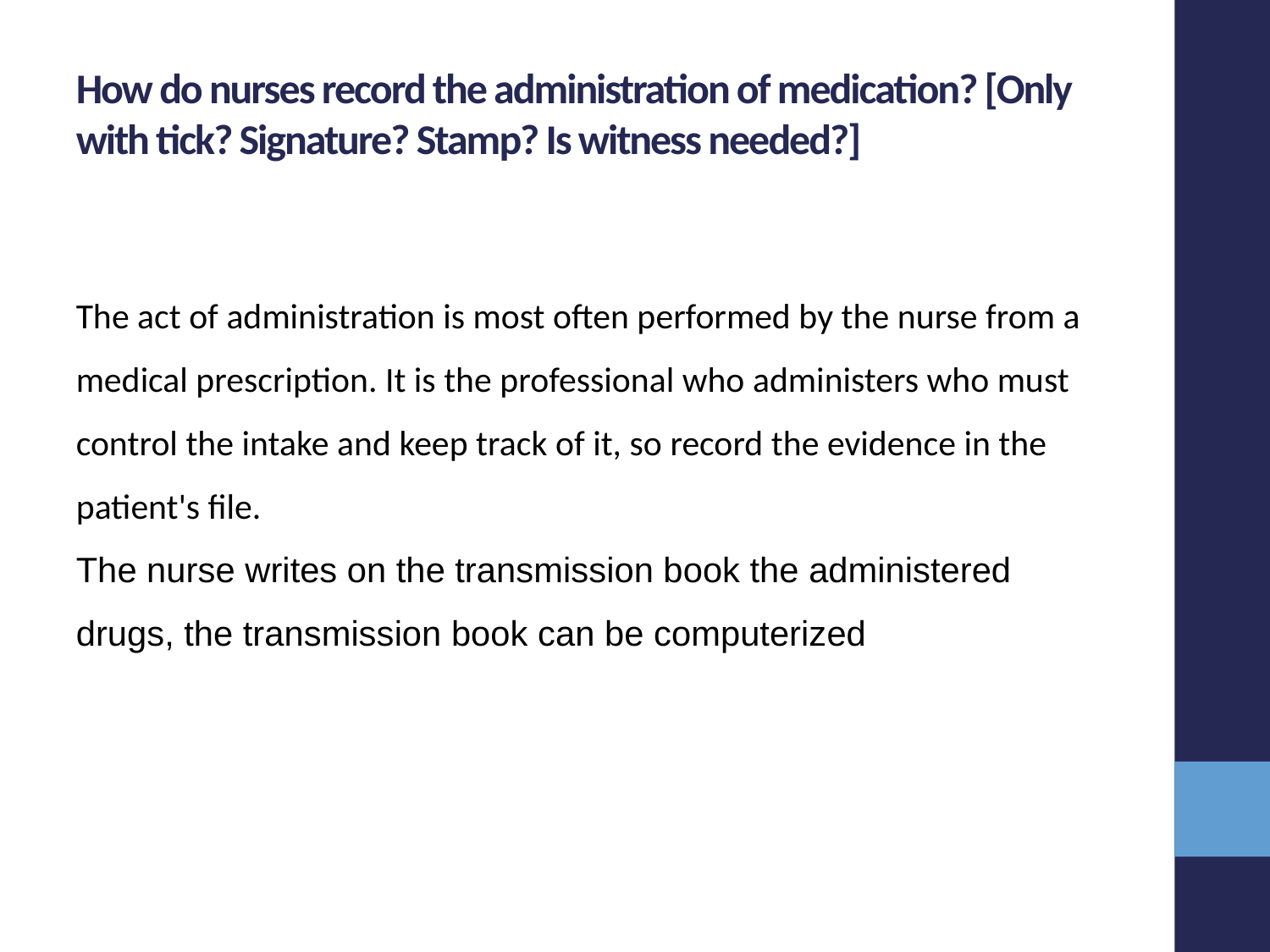

How do nurses record the administration of medication? [Only with tick? Signature? Stamp? Is witness needed?]
The act of administration is most often performed by the nurse from a medical prescription. It is the professional who administers who must control the intake and keep track of it, so record the evidence in the patient's file.
The nurse writes on the transmission book the administered drugs, the transmission book can be computerized